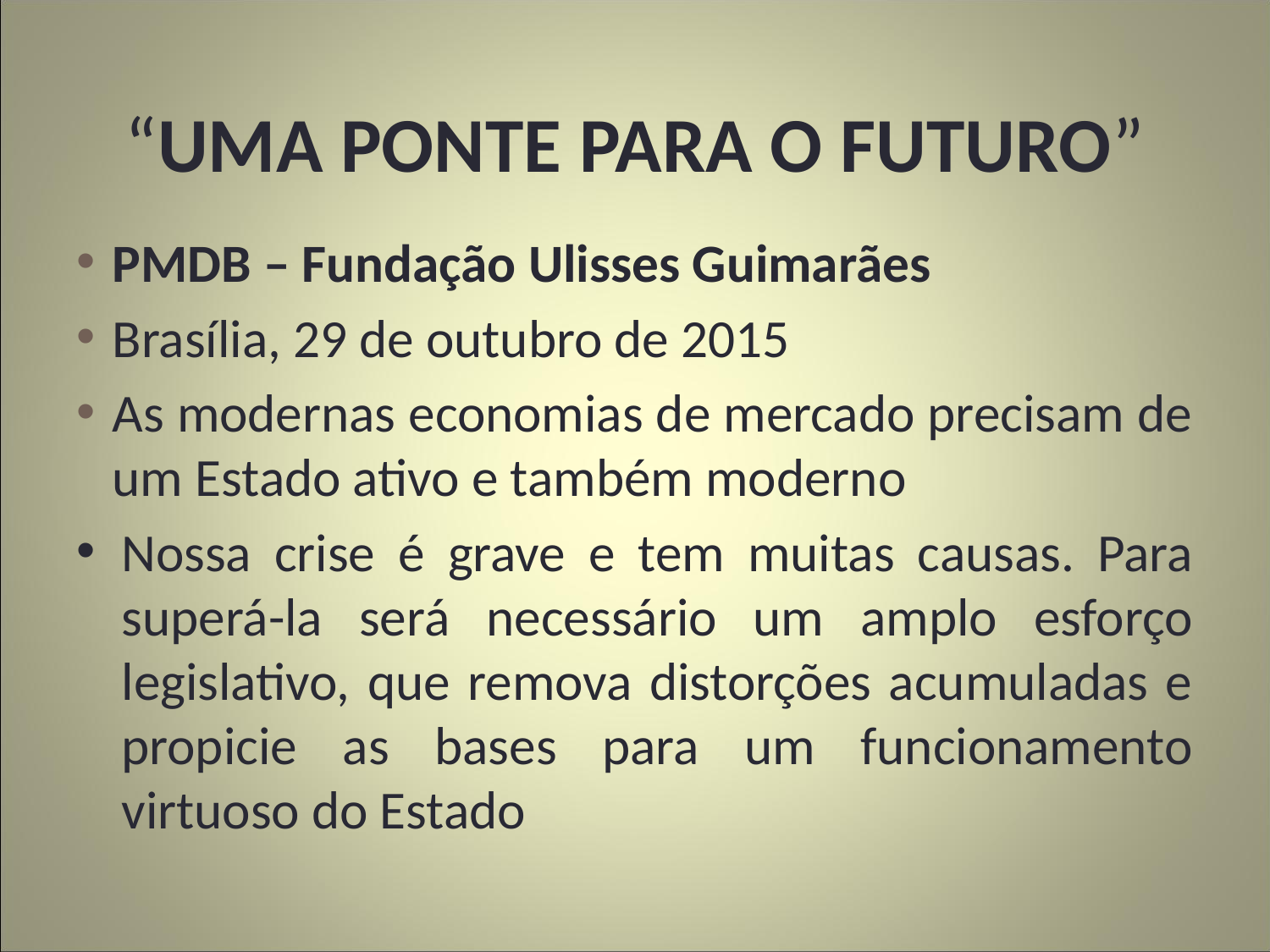

# “UMA PONTE PARA O FUTURO”
PMDB – Fundação Ulisses Guimarães
Brasília, 29 de outubro de 2015
As modernas economias de mercado precisam de um Estado ativo e também moderno
Nossa crise é grave e tem muitas causas. Para superá-la será necessário um amplo esforço legislativo, que remova distorções acumuladas e propicie as bases para um funcionamento virtuoso do Estado